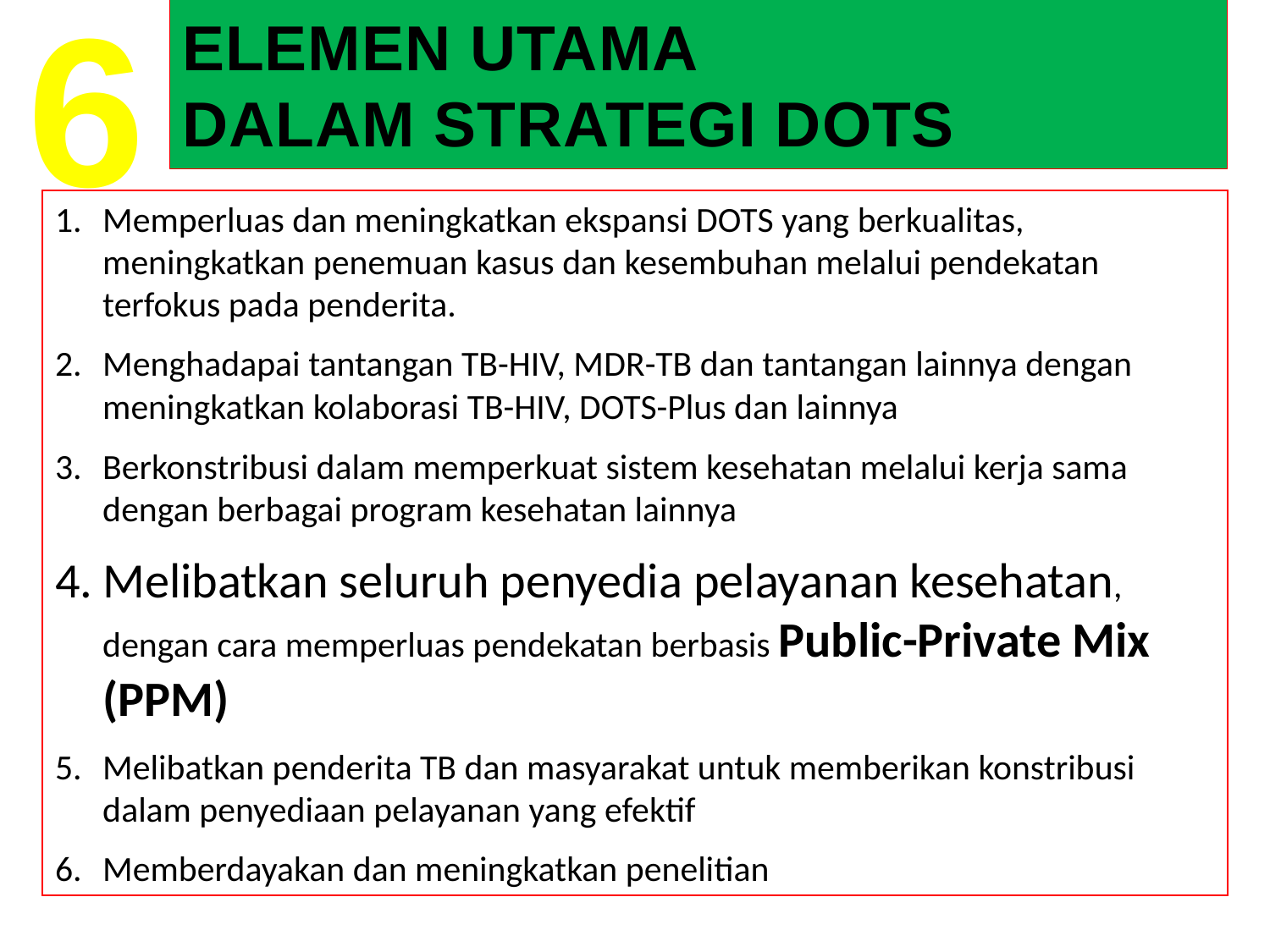

# ELEMEN UTAMA
DALAM STRATEGI DOTS
6
Memperluas dan meningkatkan ekspansi DOTS yang berkualitas, meningkatkan penemuan kasus dan kesembuhan melalui pendekatan terfokus pada penderita.
Menghadapai tantangan TB-HIV, MDR-TB dan tantangan lainnya dengan meningkatkan kolaborasi TB-HIV, DOTS-Plus dan lainnya
Berkonstribusi dalam memperkuat sistem kesehatan melalui kerja sama dengan berbagai program kesehatan lainnya
Melibatkan seluruh penyedia pelayanan kesehatan, dengan cara memperluas pendekatan berbasis Public-Private Mix (PPM)
Melibatkan penderita TB dan masyarakat untuk memberikan konstribusi dalam penyediaan pelayanan yang efektif
Memberdayakan dan meningkatkan penelitian operasional